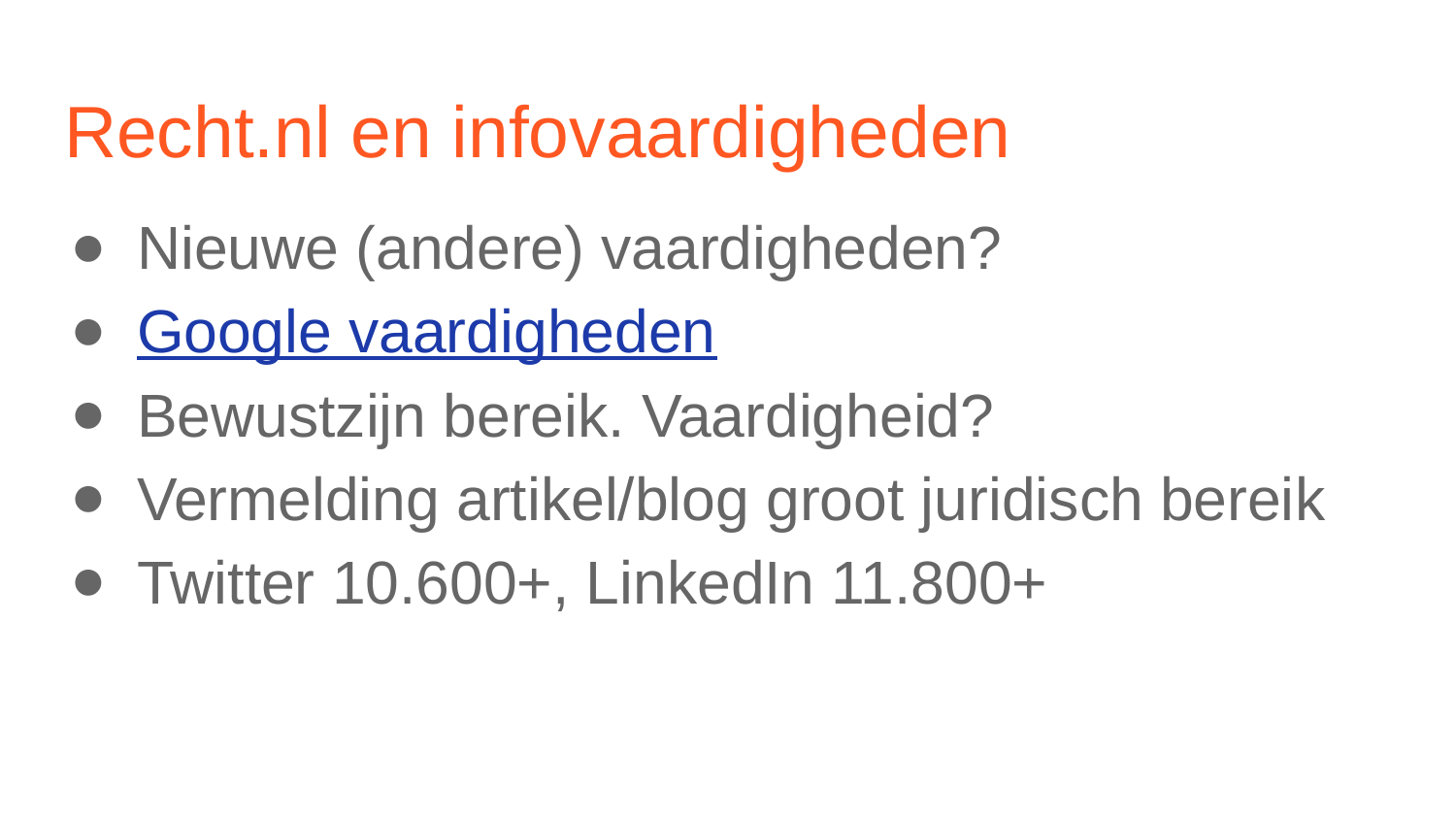

# Recht.nl en infovaardigheden
Nieuwe (andere) vaardigheden?
Google vaardigheden
Bewustzijn bereik. Vaardigheid?
Vermelding artikel/blog groot juridisch bereik
Twitter 10.600+, LinkedIn 11.800+